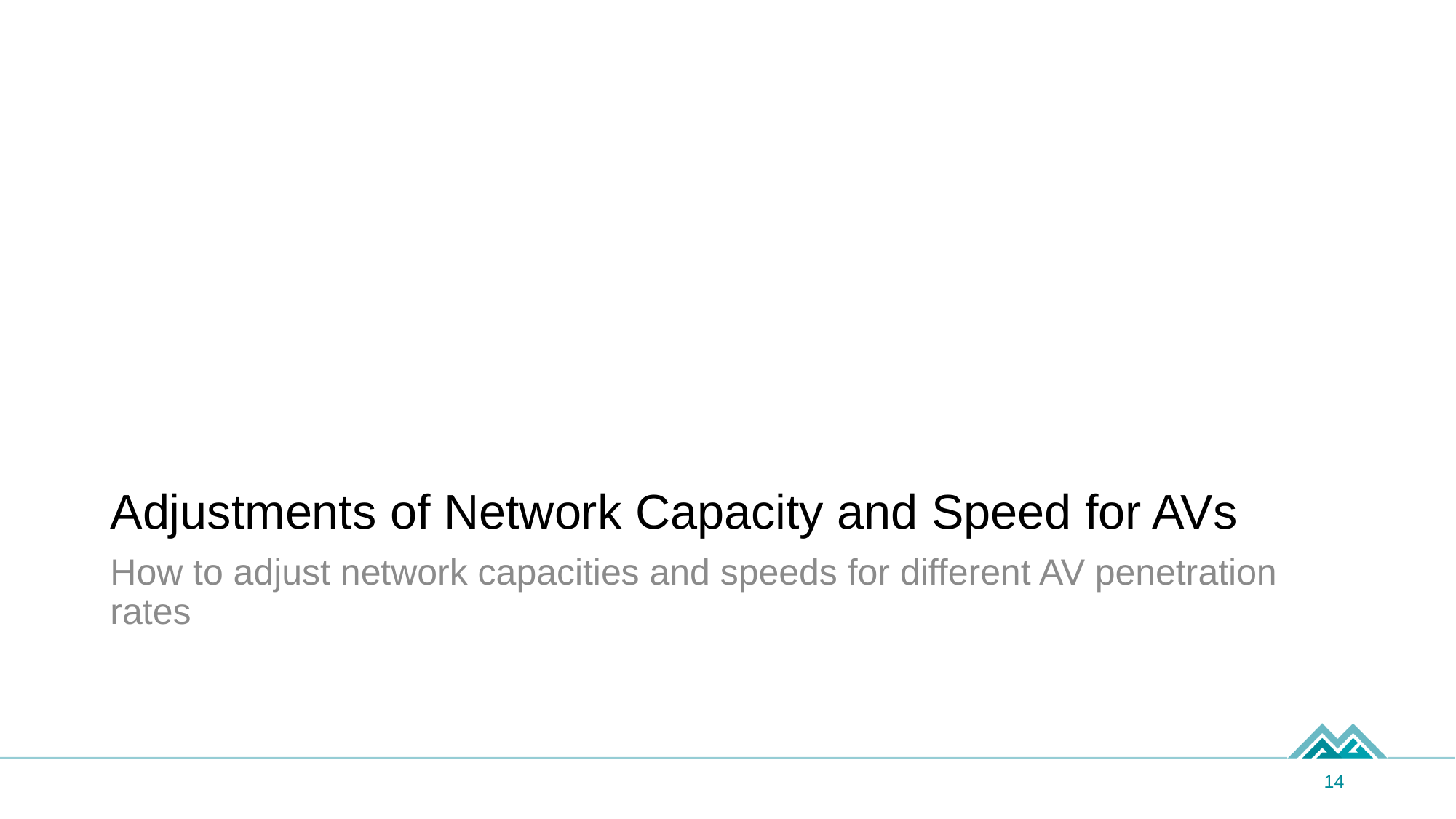

# Adjustments of Network Capacity and Speed for AVs
How to adjust network capacities and speeds for different AV penetration rates
14